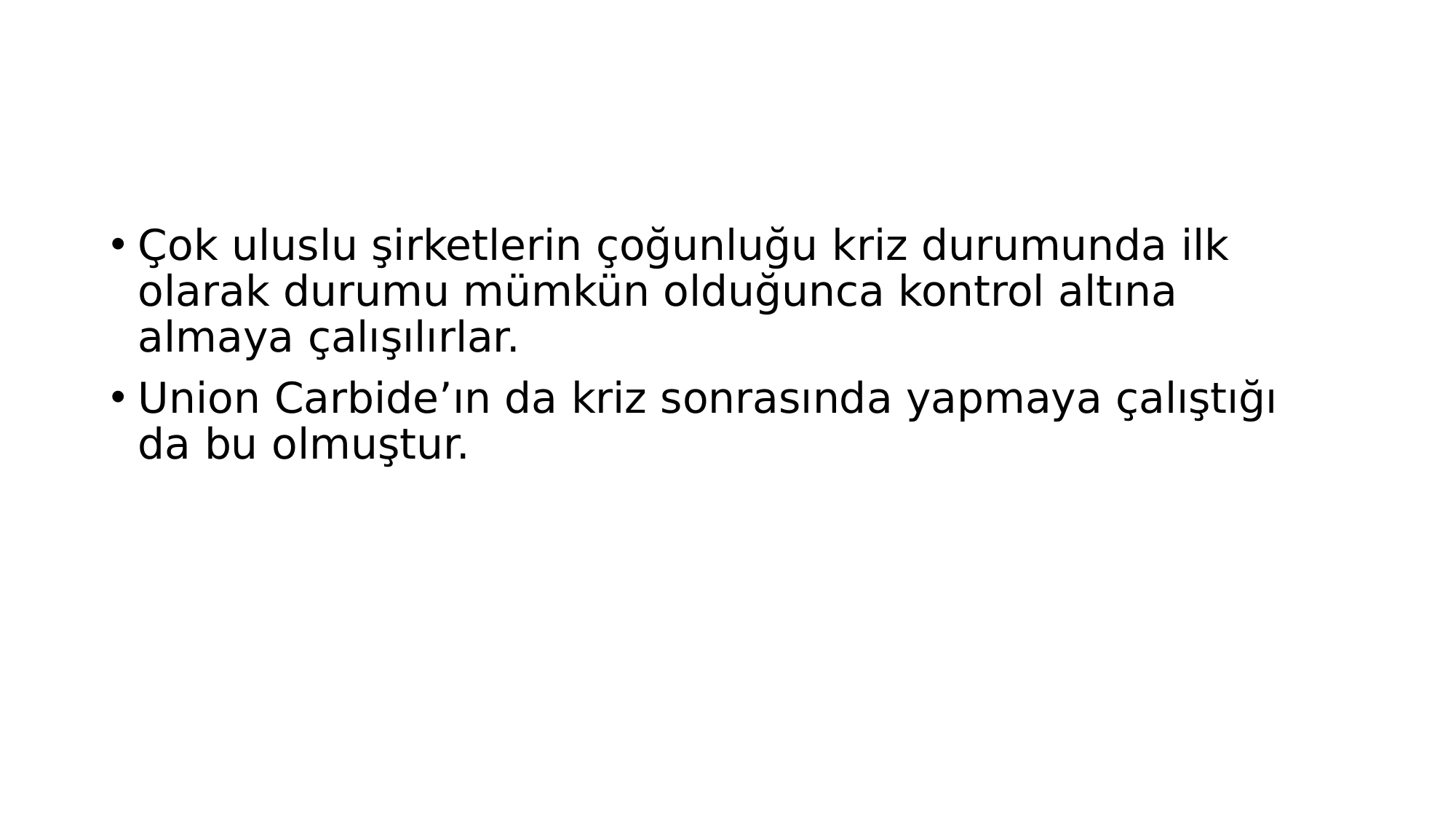

#
Çok uluslu şirketlerin çoğunluğu kriz durumunda ilk olarak durumu mümkün olduğunca kontrol altına almaya çalışılırlar.
Union Carbide’ın da kriz sonrasında yapmaya çalıştığı da bu olmuştur.